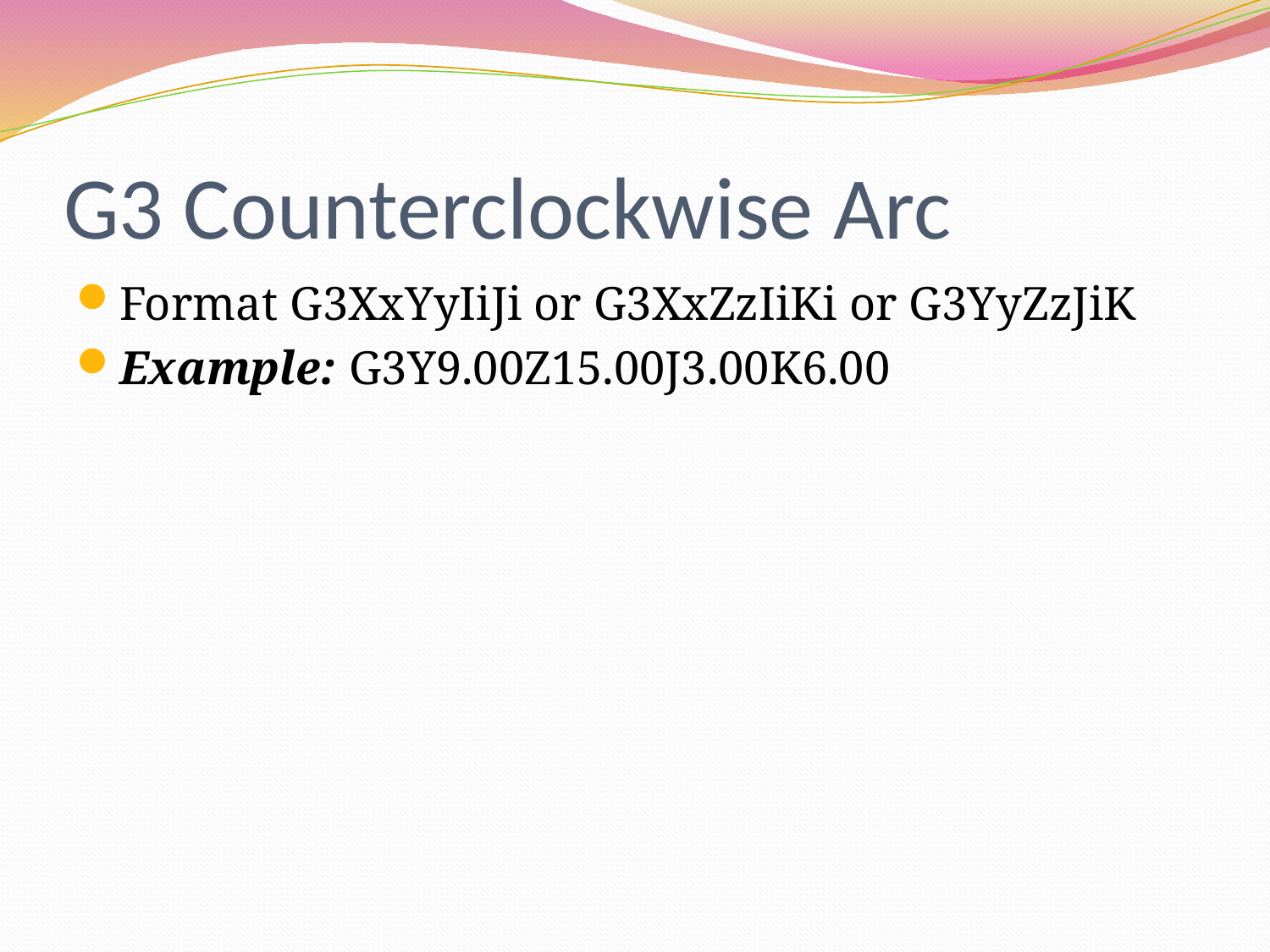

# G3 Counterclockwise Arc
Format G3XxYyIiJi or G3XxZzIiKi or G3YyZzJiK
Example: G3Y9.00Z15.00J3.00K6.00